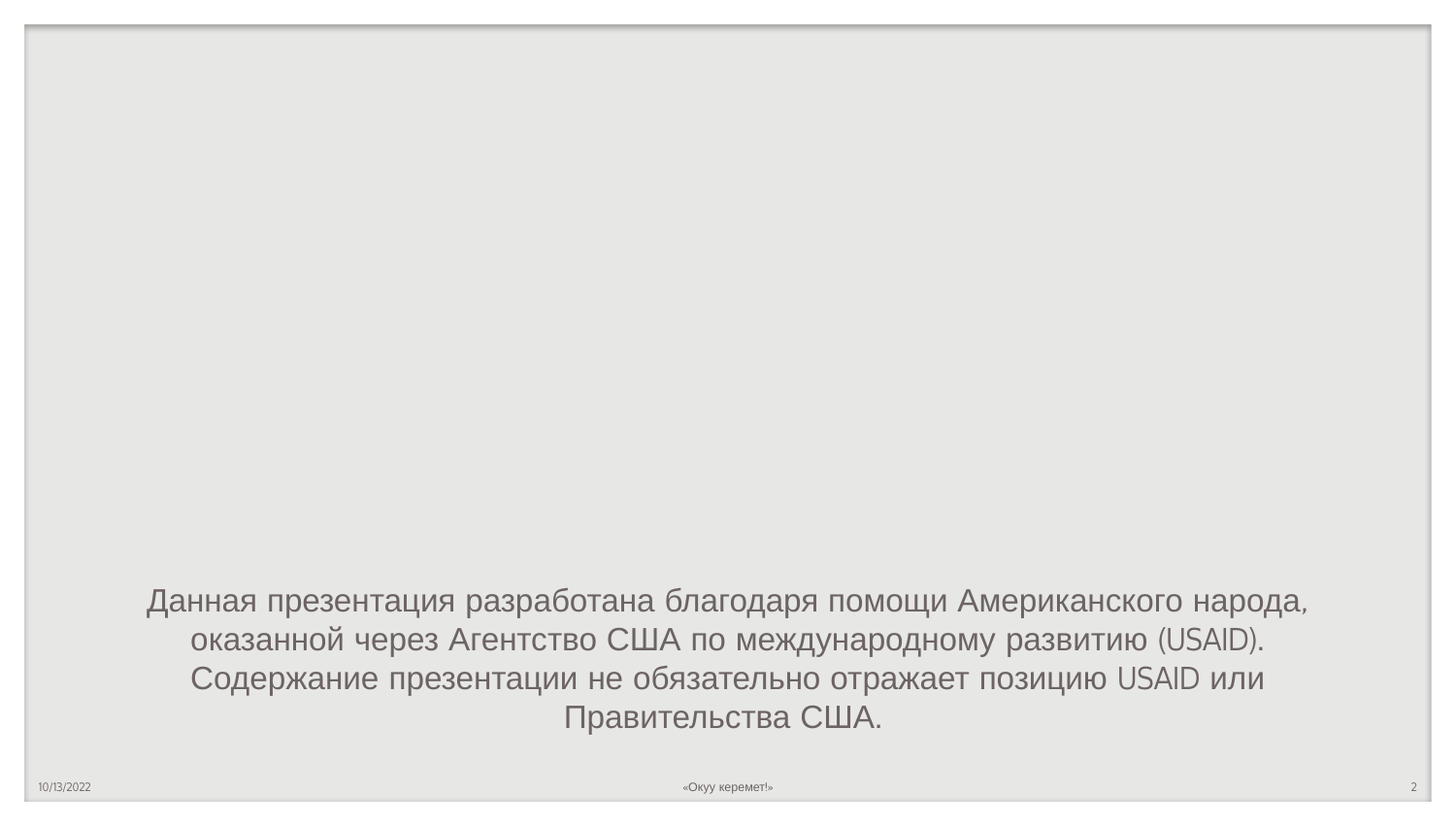

Данная презентация разработана благодаря помощи Американского народа, оказанной через Агентство США по международному развитию (USAID). Содержание презентации не обязательно отражает позицию USAID или Правительства США.
10/13/2022
«Окуу керемет!»
2